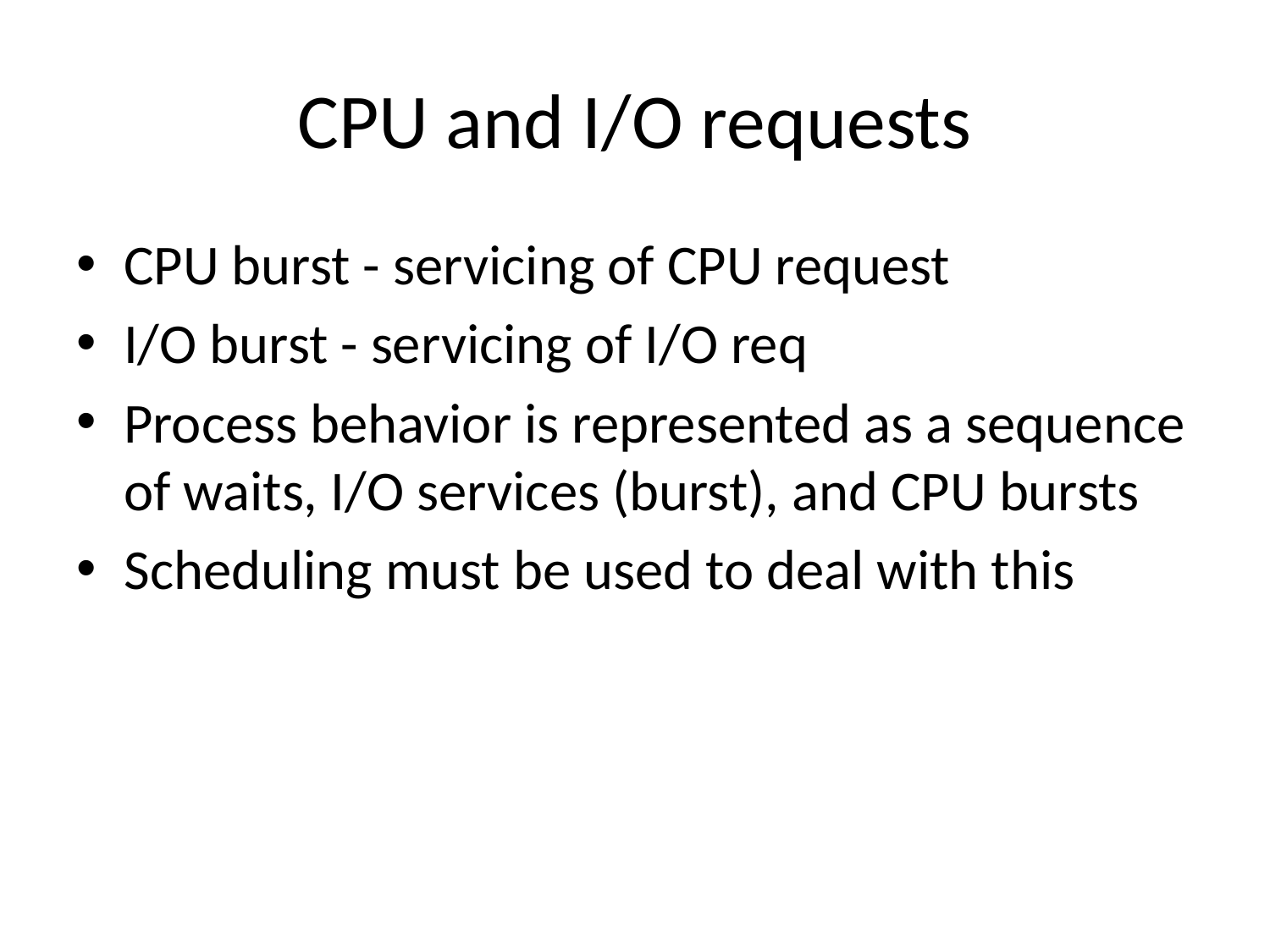

# CPU and I/O requests
CPU burst - servicing of CPU request
I/O burst - servicing of I/O req
Process behavior is represented as a sequence of waits, I/O services (burst), and CPU bursts
Scheduling must be used to deal with this